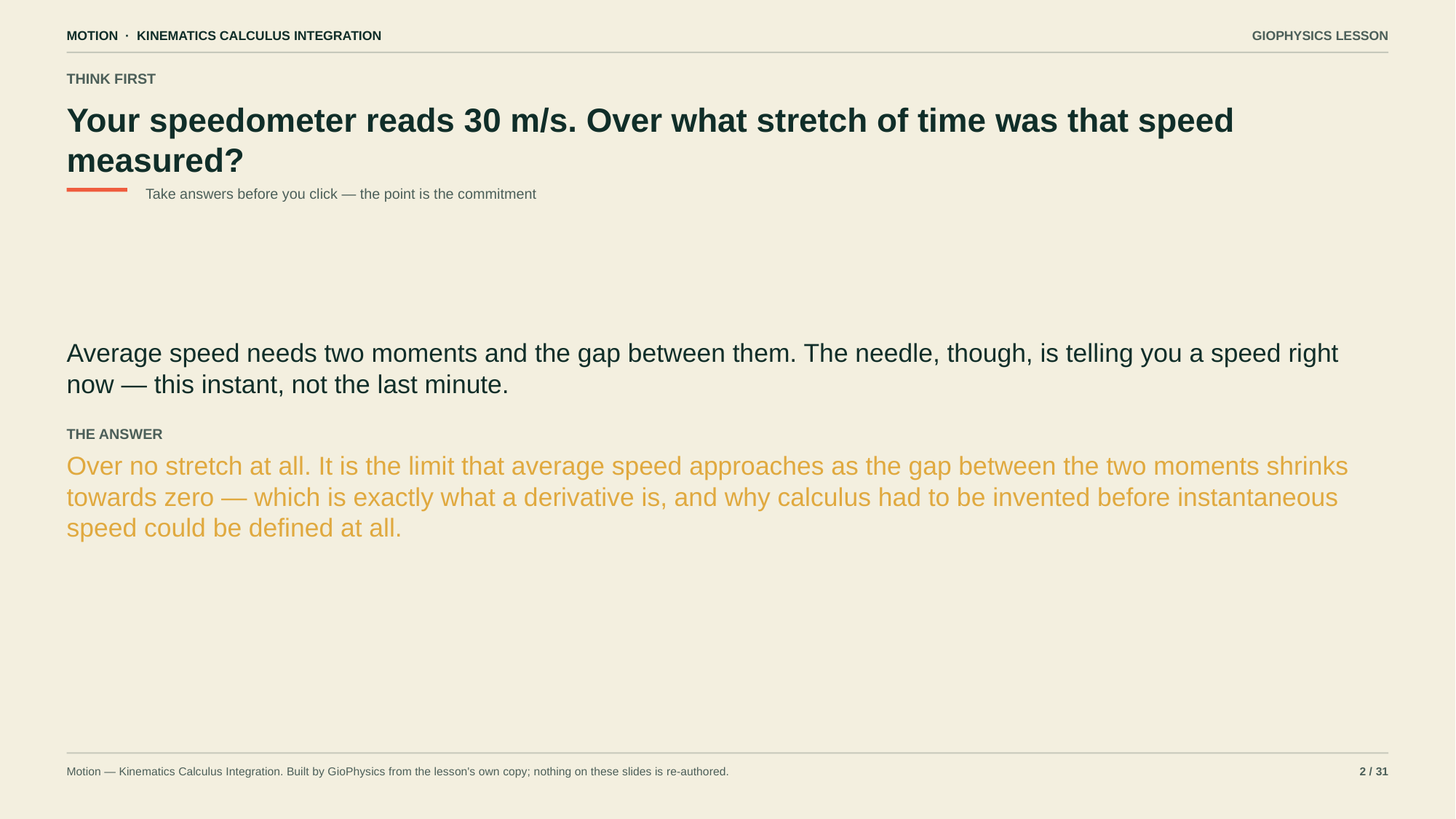

MOTION  ·  KINEMATICS CALCULUS INTEGRATION
GIOPHYSICS LESSON

THINK FIRST
Your speedometer reads 30 m/s. Over what stretch of time was that speed measured?
Take answers before you click — the point is the commitment

Average speed needs two moments and the gap between them. The needle, though, is telling you a speed right now — this instant, not the last minute.
THE ANSWER
Over no stretch at all. It is the limit that average speed approaches as the gap between the two moments shrinks towards zero — which is exactly what a derivative is, and why calculus had to be invented before instantaneous speed could be defined at all.

Motion — Kinematics Calculus Integration. Built by GioPhysics from the lesson's own copy; nothing on these slides is re-authored.
2 / 31